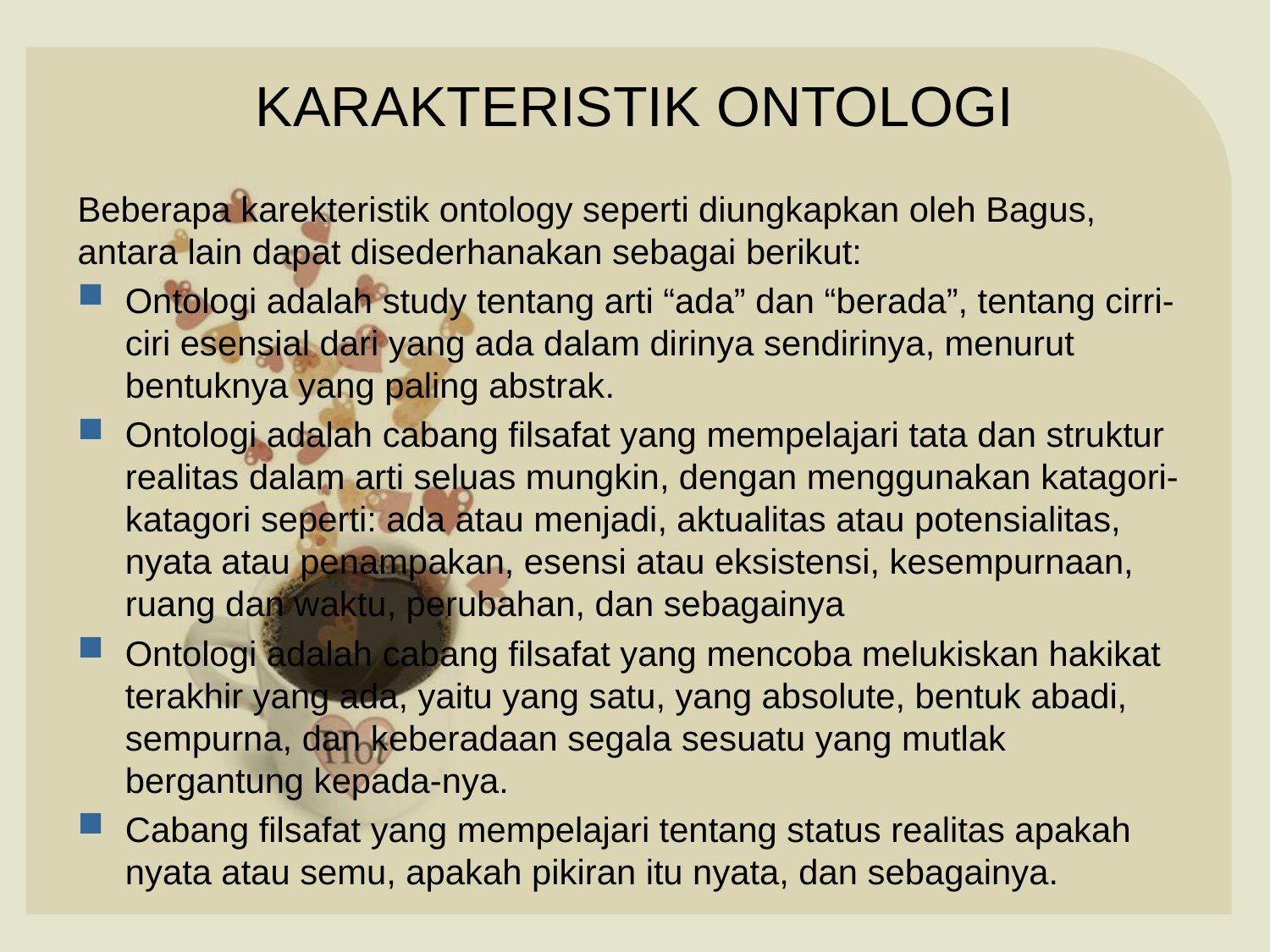

# KARAKTERISTIK ONTOLOGI
Beberapa karekteristik ontology seperti diungkapkan oleh Bagus, antara lain dapat disederhanakan sebagai berikut:
Ontologi adalah study tentang arti “ada” dan “berada”, tentang cirri-ciri esensial dari yang ada dalam dirinya sendirinya, menurut bentuknya yang paling abstrak.
Ontologi adalah cabang filsafat yang mempelajari tata dan struktur realitas dalam arti seluas mungkin, dengan menggunakan katagori-katagori seperti: ada atau menjadi, aktualitas atau potensialitas, nyata atau penampakan, esensi atau eksistensi, kesempurnaan, ruang dan waktu, perubahan, dan sebagainya
Ontologi adalah cabang filsafat yang mencoba melukiskan hakikat terakhir yang ada, yaitu yang satu, yang absolute, bentuk abadi, sempurna, dan keberadaan segala sesuatu yang mutlak bergantung kepada-nya.
Cabang filsafat yang mempelajari tentang status realitas apakah nyata atau semu, apakah pikiran itu nyata, dan sebagainya.